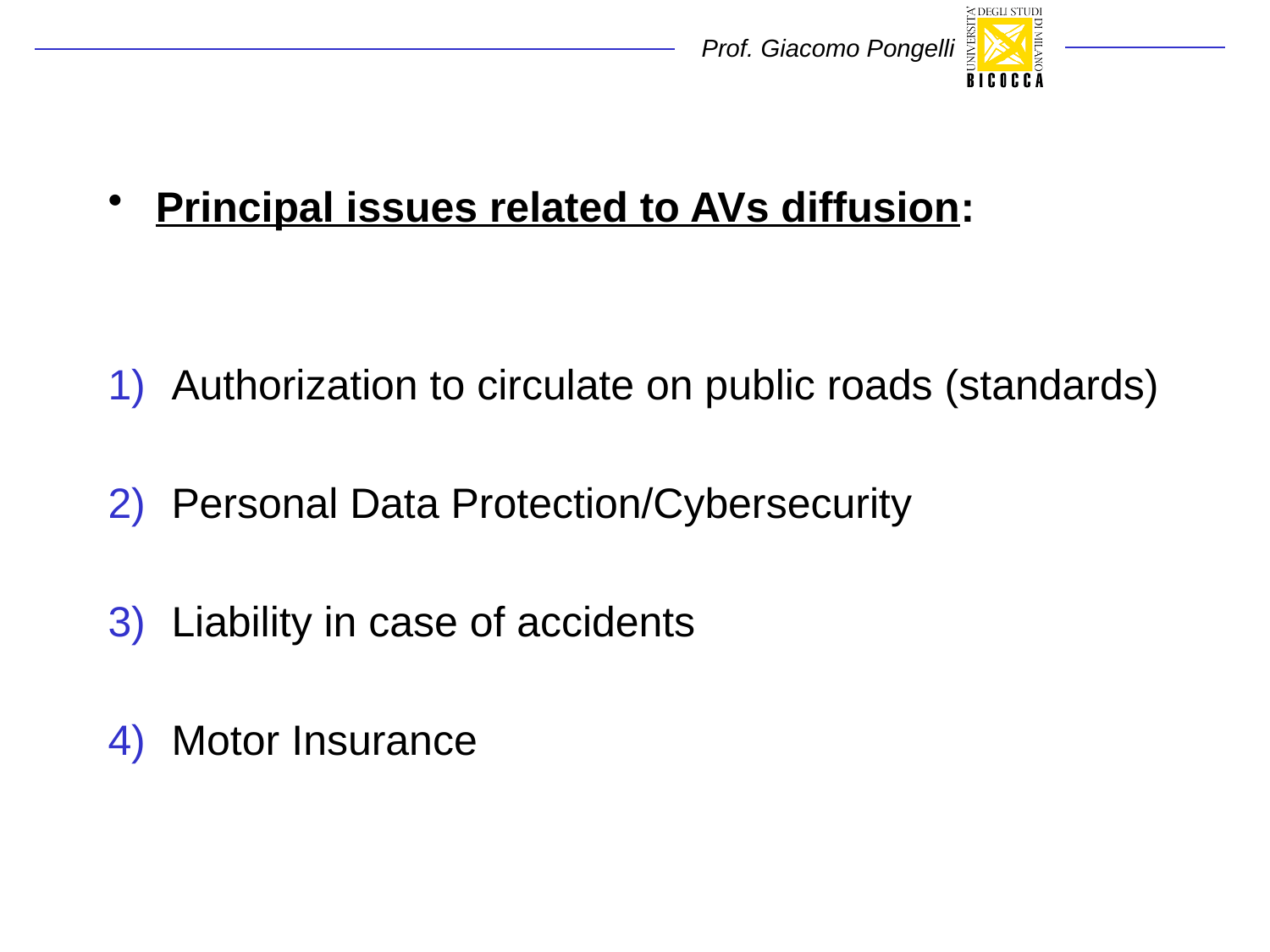

# Principal issues related to AVs diffusion:

Authorization to circulate on public roads (standards)

Personal Data Protection/Cybersecurity

Liability in case of accidents

Motor Insurance